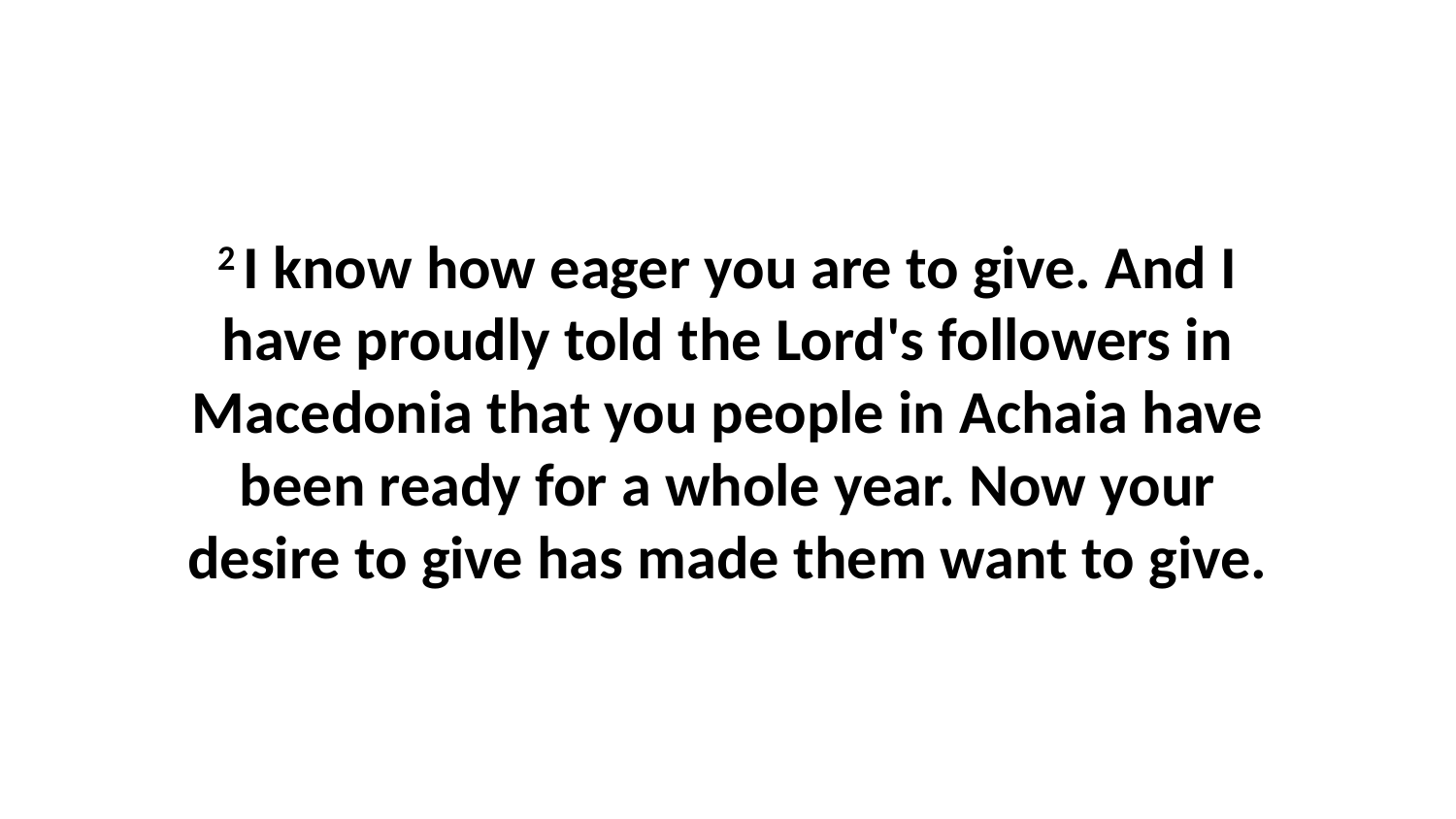

2 I know how eager you are to give. And I have proudly told the Lord's followers in Macedonia that you people in Achaia have been ready for a whole year. Now your desire to give has made them want to give.